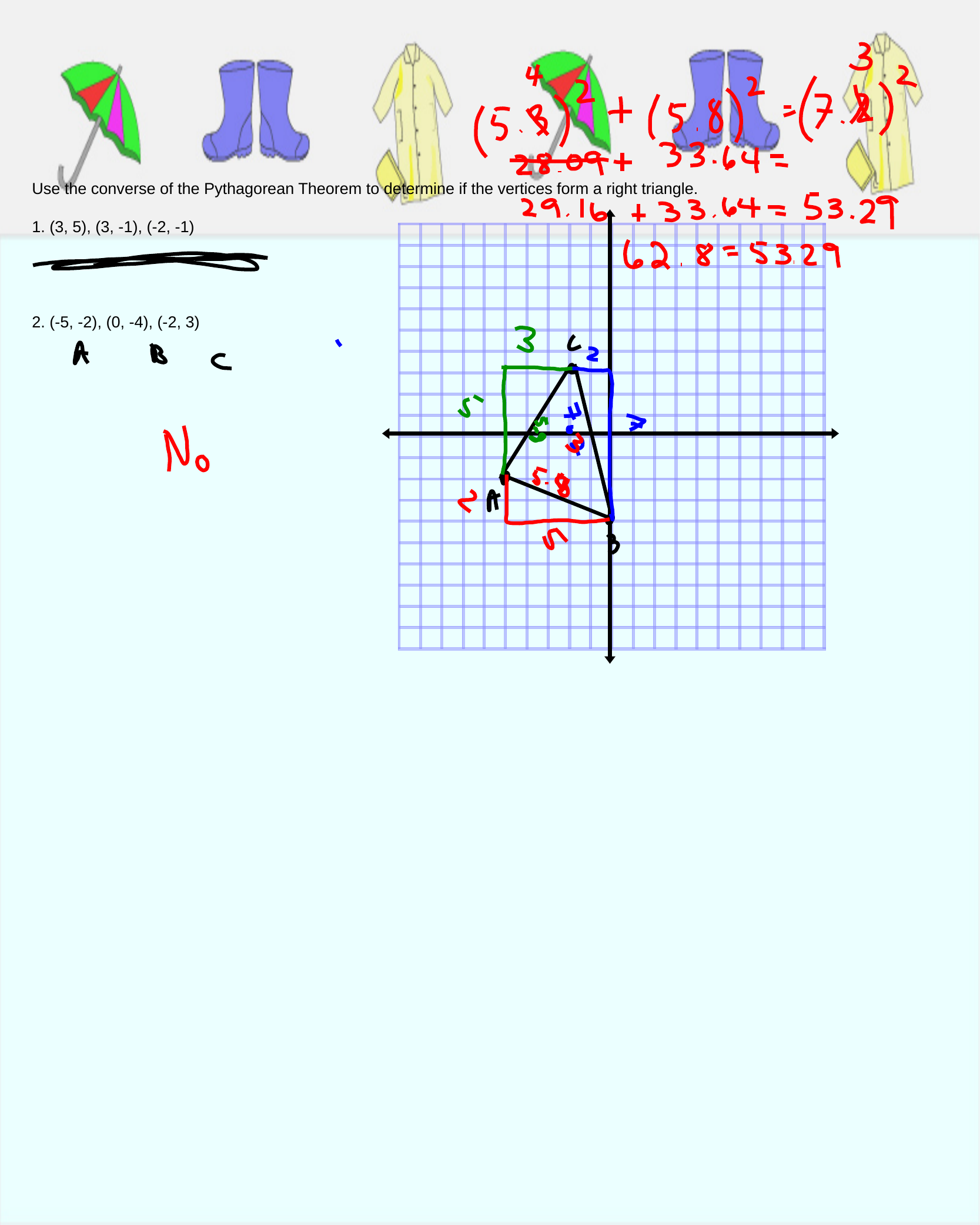

Use the converse of the Pythagorean Theorem to determine if the vertices form a right triangle.

1. (3, 5), (3, -1), (-2, -1)

2. (-5, -2), (0, -4), (-2, 3)